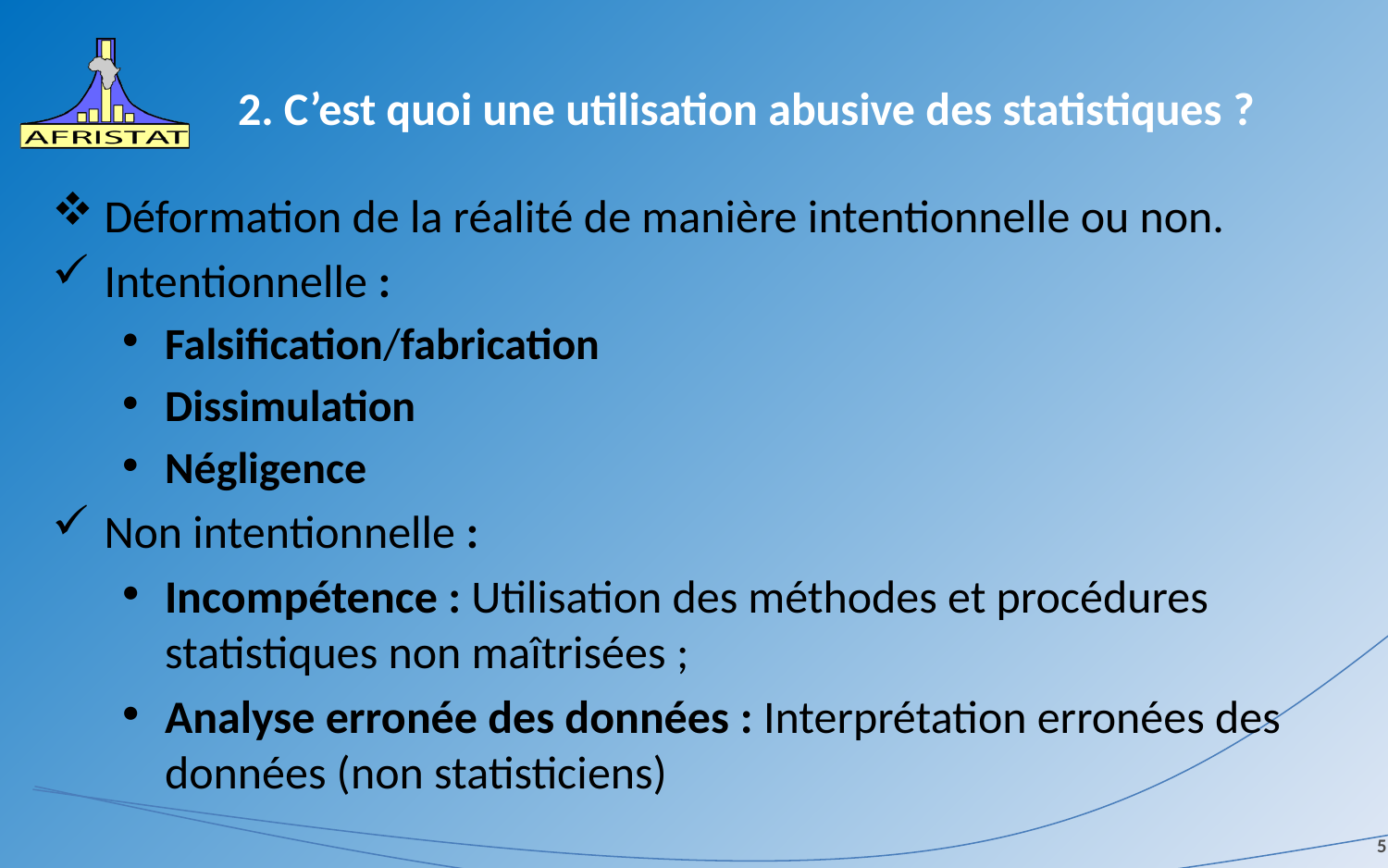

# 2. C’est quoi une utilisation abusive des statistiques ?
Déformation de la réalité de manière intentionnelle ou non.
Intentionnelle :
Falsification/fabrication
Dissimulation
Négligence
Non intentionnelle :
Incompétence : Utilisation des méthodes et procédures statistiques non maîtrisées ;
Analyse erronée des données : Interprétation erronées des données (non statisticiens)

5